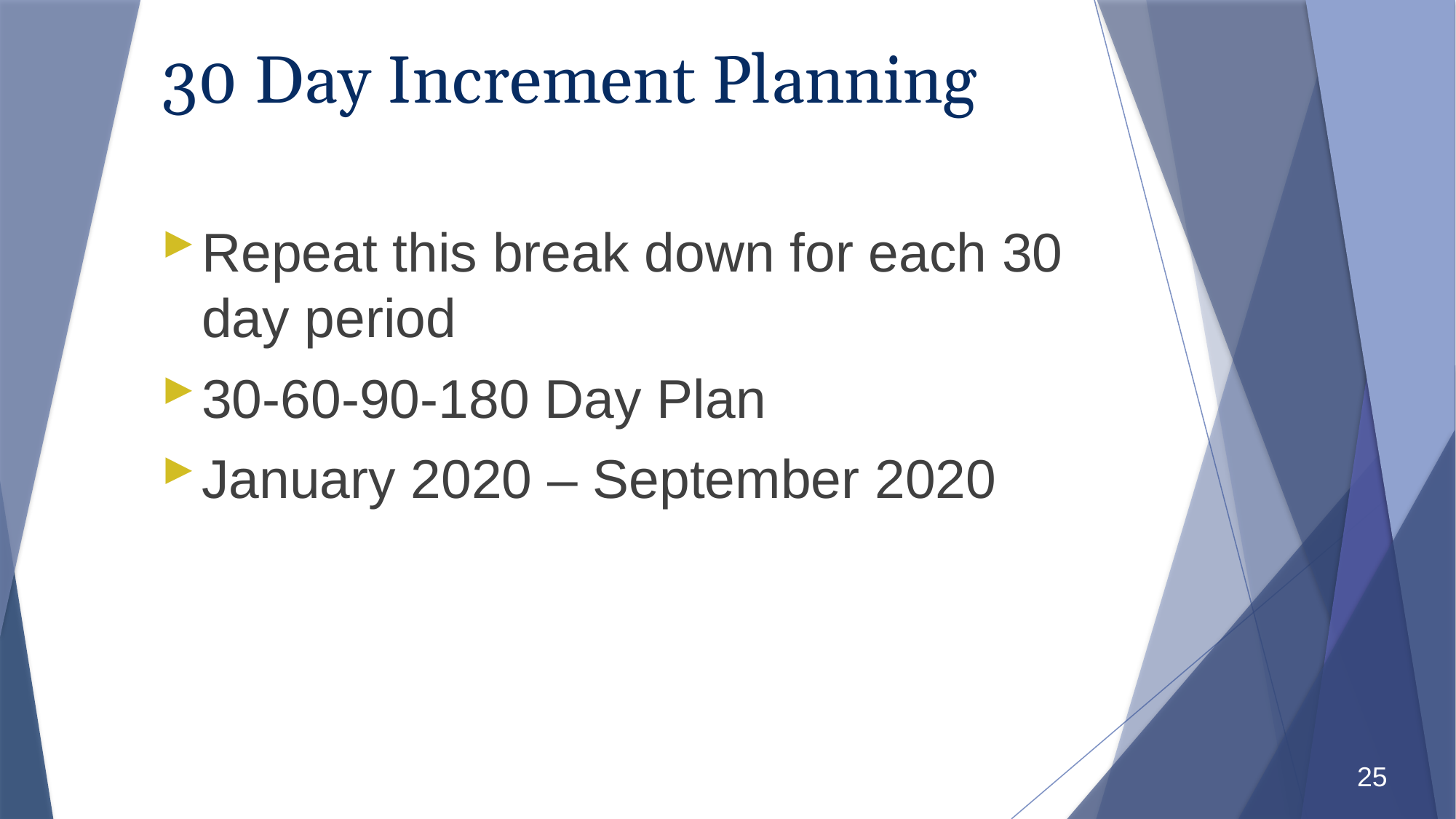

# 30 Day Increment Planning
Repeat this break down for each 30 day period
30-60-90-180 Day Plan
January 2020 – September 2020
25